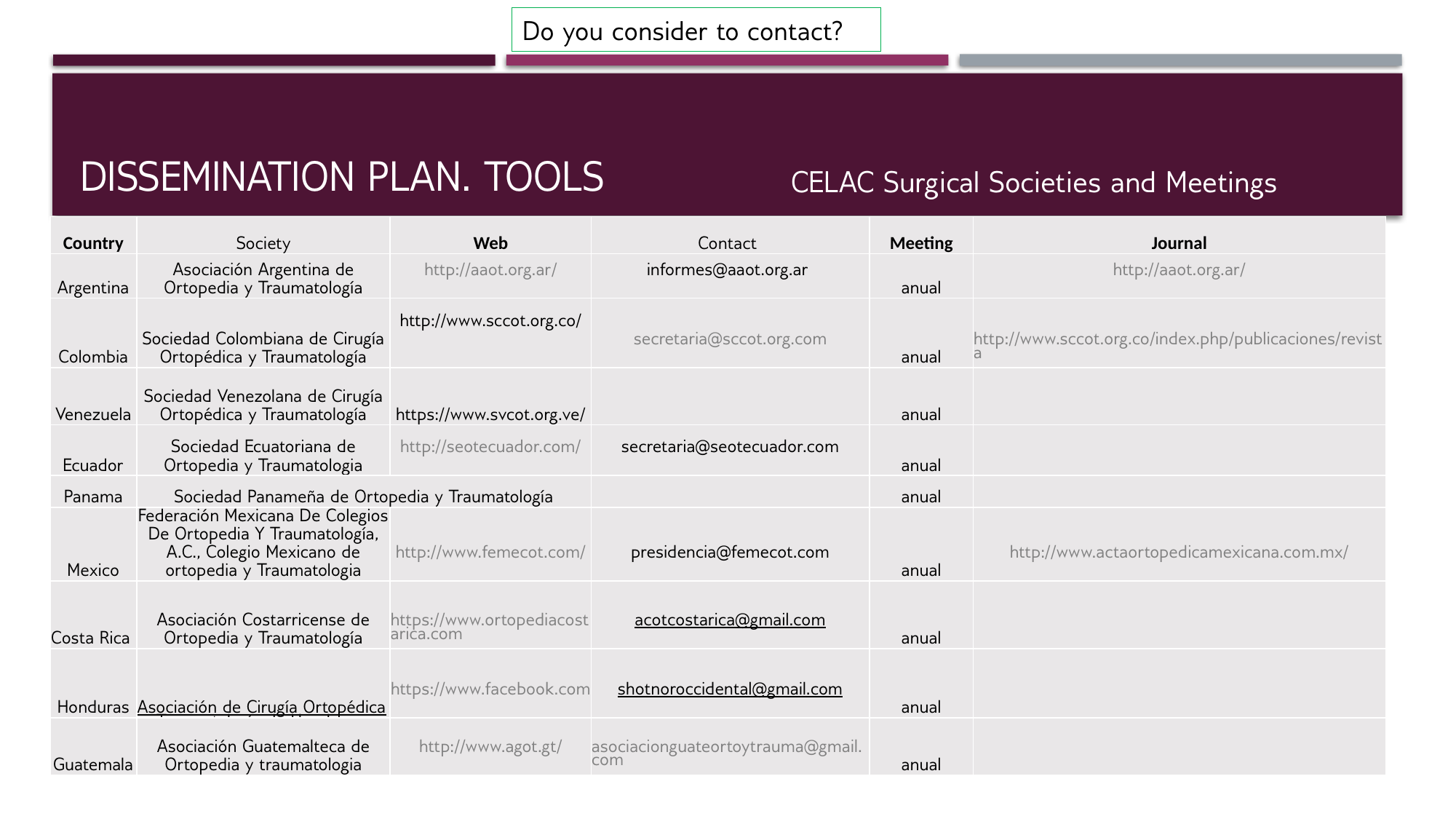

Do you consider to contact?
# dissemination plaN. tools
CELAC Surgical Societies and Meetings
| Country | Society | Web | Contact | Meeting | Journal |
| --- | --- | --- | --- | --- | --- |
| Argentina | Asociación Argentina de Ortopedia y Traumatología | http://aaot.org.ar/ | informes@aaot.org.ar | anual | http://aaot.org.ar/ |
| Colombia | Sociedad Colombiana de Cirugía Ortopédica y Traumatología | http://www.sccot.org.co/ | secretaria@sccot.org.com | anual | http://www.sccot.org.co/index.php/publicaciones/revista |
| Venezuela | Sociedad Venezolana de Cirugía Ortopédica y Traumatología | https://www.svcot.org.ve/ |  | anual |  |
| Ecuador | Sociedad Ecuatoriana de Ortopedia y Traumatologia | http://seotecuador.com/ | secretaria@seotecuador.com | anual |  |
| Panama | Sociedad Panameña de Ortopedia y Traumatología |  |  | anual |  |
| Mexico | Federación Mexicana De Colegios De Ortopedia Y Traumatología, A.C., Colegio Mexicano de ortopedia y Traumatologia | http://www.femecot.com/ | presidencia@femecot.com | anual | http://www.actaortopedicamexicana.com.mx/ |
| Costa Rica | Asociación Costarricense de Ortopedia y Traumatología | https://www.ortopediacostarica.com | acotcostarica@gmail.com | anual |  |
| Honduras | Asociación de Cirugía Ortopédica y Traumatología de Honduras | https://www.facebook.com | shotnoroccidental@gmail.com | anual |  |
| Guatemala | Asociación Guatemalteca de Ortopedia y traumatologia | http://www.agot.gt/ | asociacionguateortoytrauma@gmail.com | anual |  |